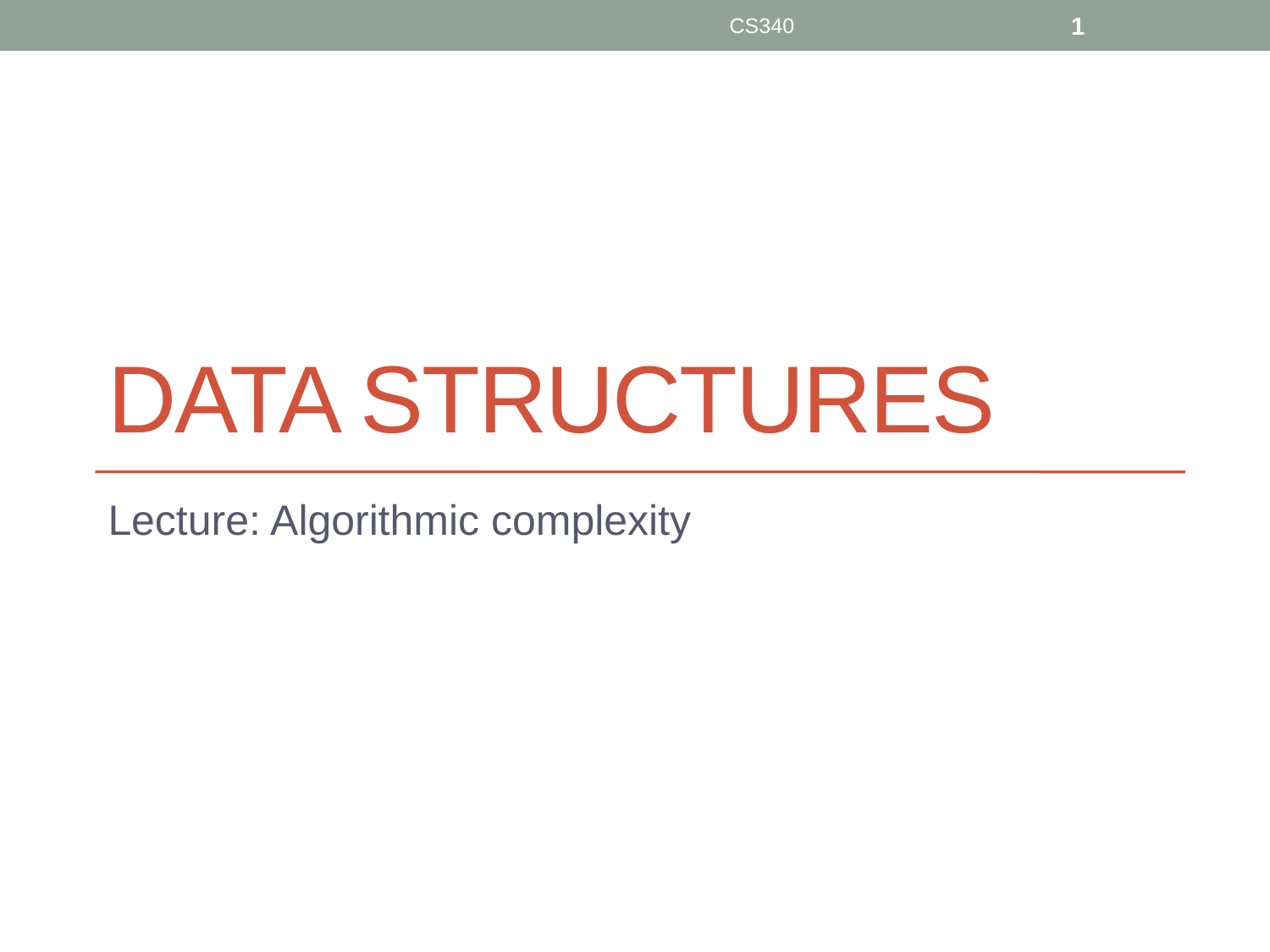

CS340
1
# Data Structures
Lecture: Algorithmic complexity